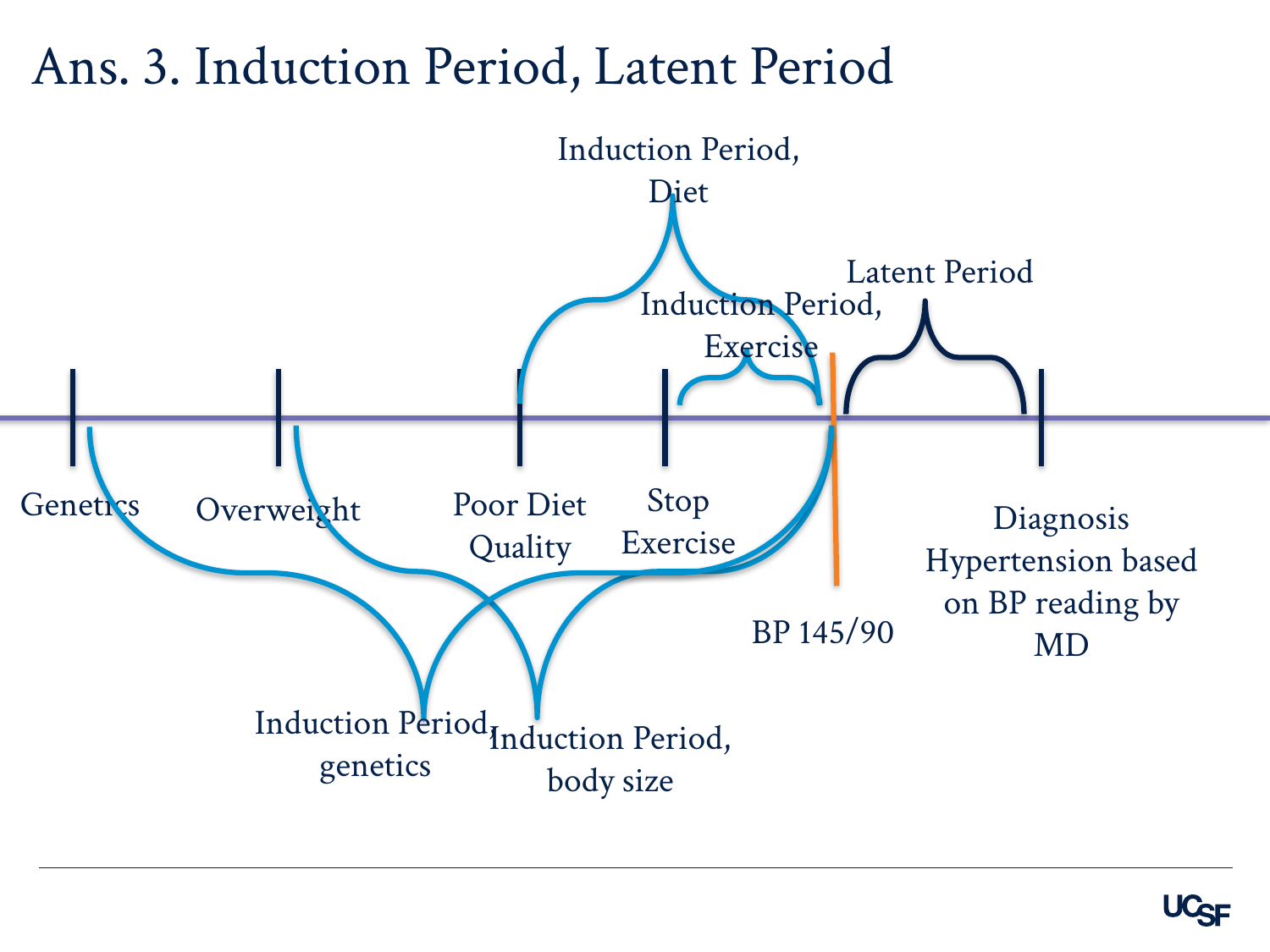

Ans. 3. Induction Period, Latent Period
Induction Period, Diet

Latent Period

Induction Period, Exercise

Stop Exercise
Poor Diet Quality
Genetics
Overweight
Diagnosis Hypertension based on BP reading by MD
BP 145/90
Induction Period, genetics
Induction Period, body size
8
8